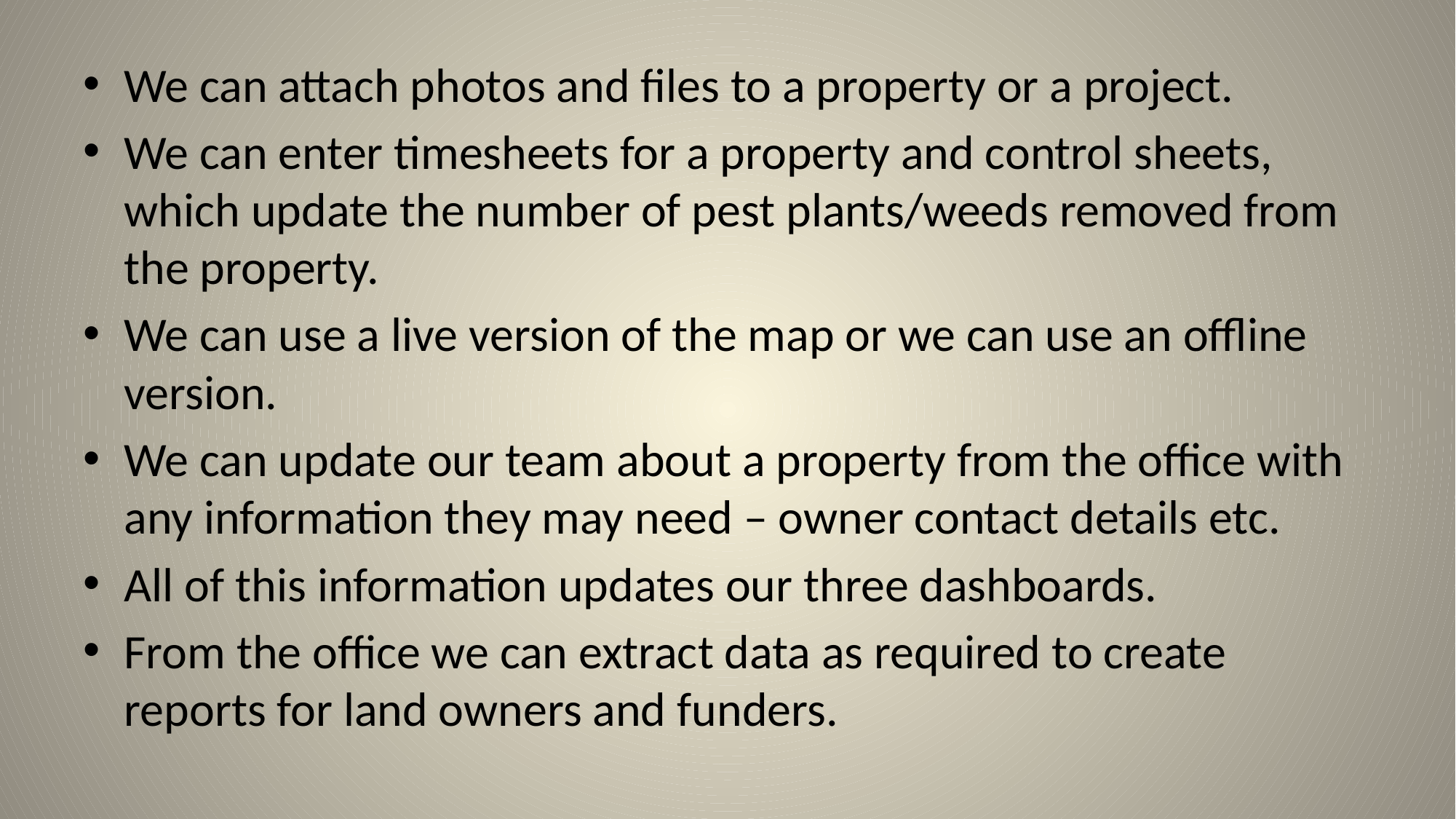

We can attach photos and files to a property or a project.
We can enter timesheets for a property and control sheets, which update the number of pest plants/weeds removed from the property.
We can use a live version of the map or we can use an offline version.
We can update our team about a property from the office with any information they may need – owner contact details etc.
All of this information updates our three dashboards.
From the office we can extract data as required to create reports for land owners and funders.